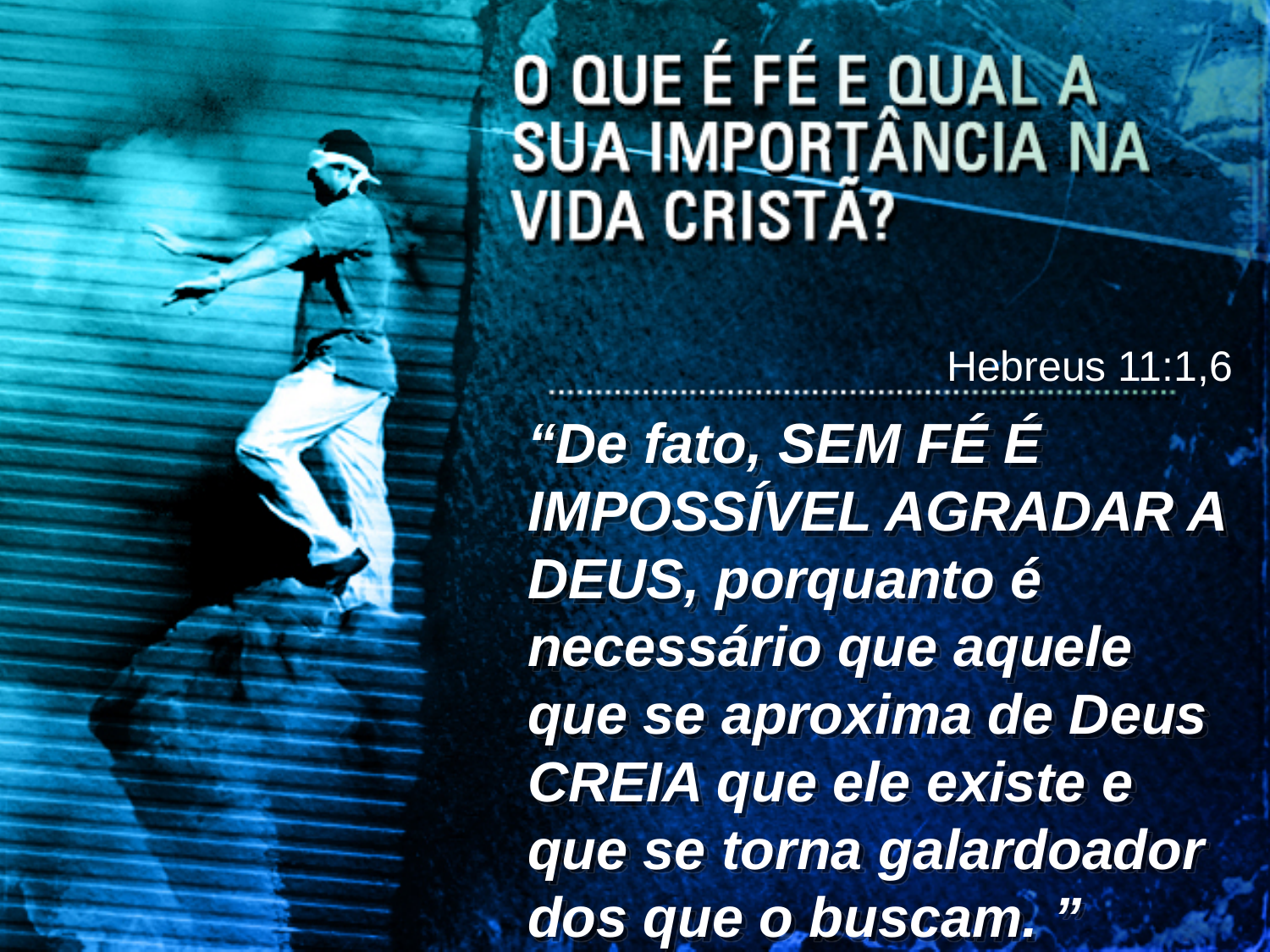

Hebreus 11:1,6
“De fato, SEM FÉ É IMPOSSÍVEL AGRADAR A DEUS, porquanto é necessário que aquele que se aproxima de Deus CREIA que ele existe e que se torna galardoador dos que o buscam. ”